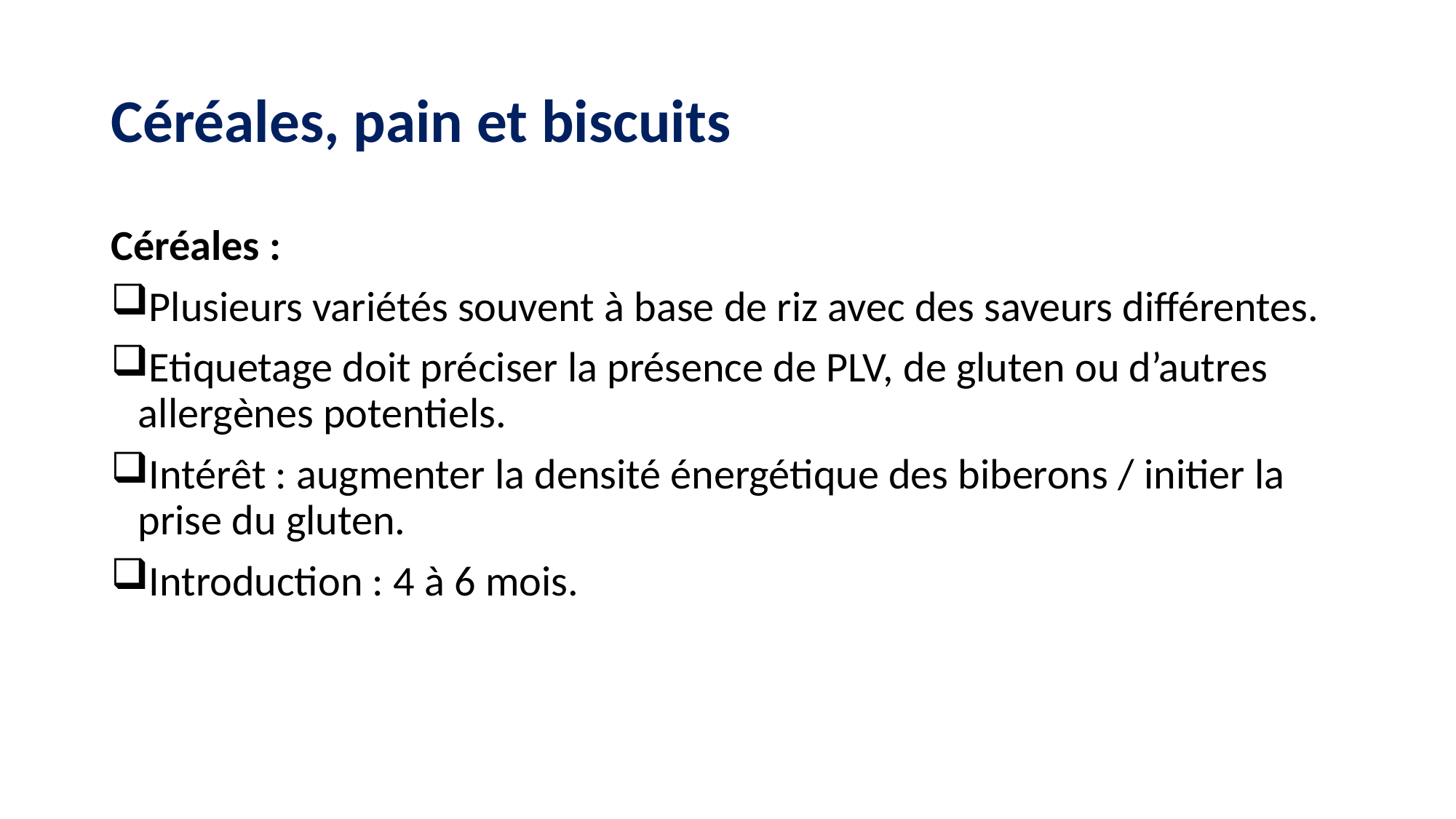

# Céréales, pain et biscuits
Céréales :
Plusieurs variétés souvent à base de riz avec des saveurs différentes.
Etiquetage doit préciser la présence de PLV, de gluten ou d’autres allergènes potentiels.
Intérêt : augmenter la densité énergétique des biberons / initier la prise du gluten.
Introduction : 4 à 6 mois.